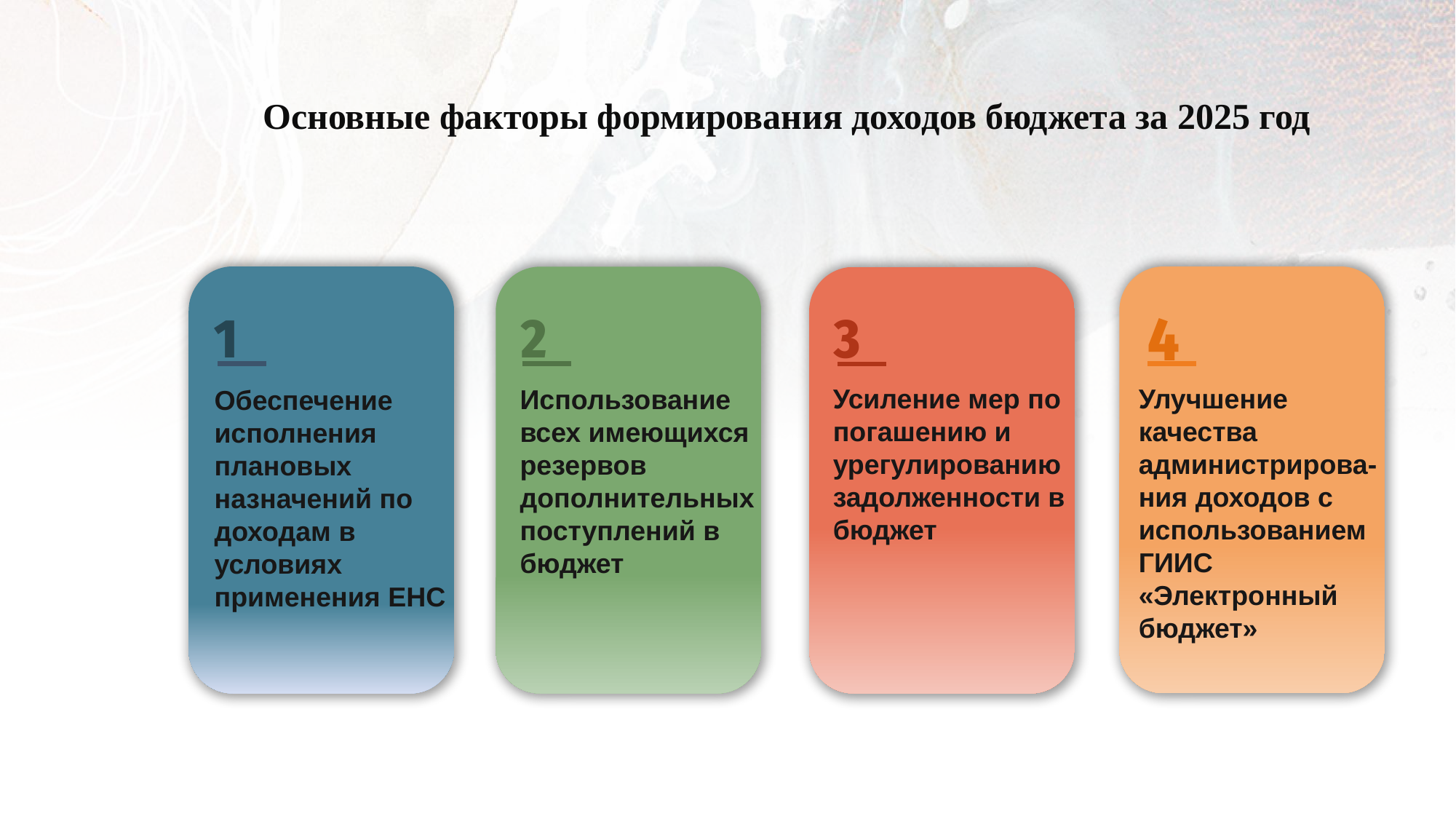

# Основные факторы формирования доходов бюджета за 2025 год

1
2
3
4

Усиление мер по погашению и урегулированию задолженности в бюджет
Улучшение качества администрирова-
ния доходов с использованием ГИИС «Электронный бюджет»
Использование всех имеющихся резервов дополнительных поступлений в бюджет
Обеспечение исполнения плановых назначений по доходам в условиях применения ЕНС